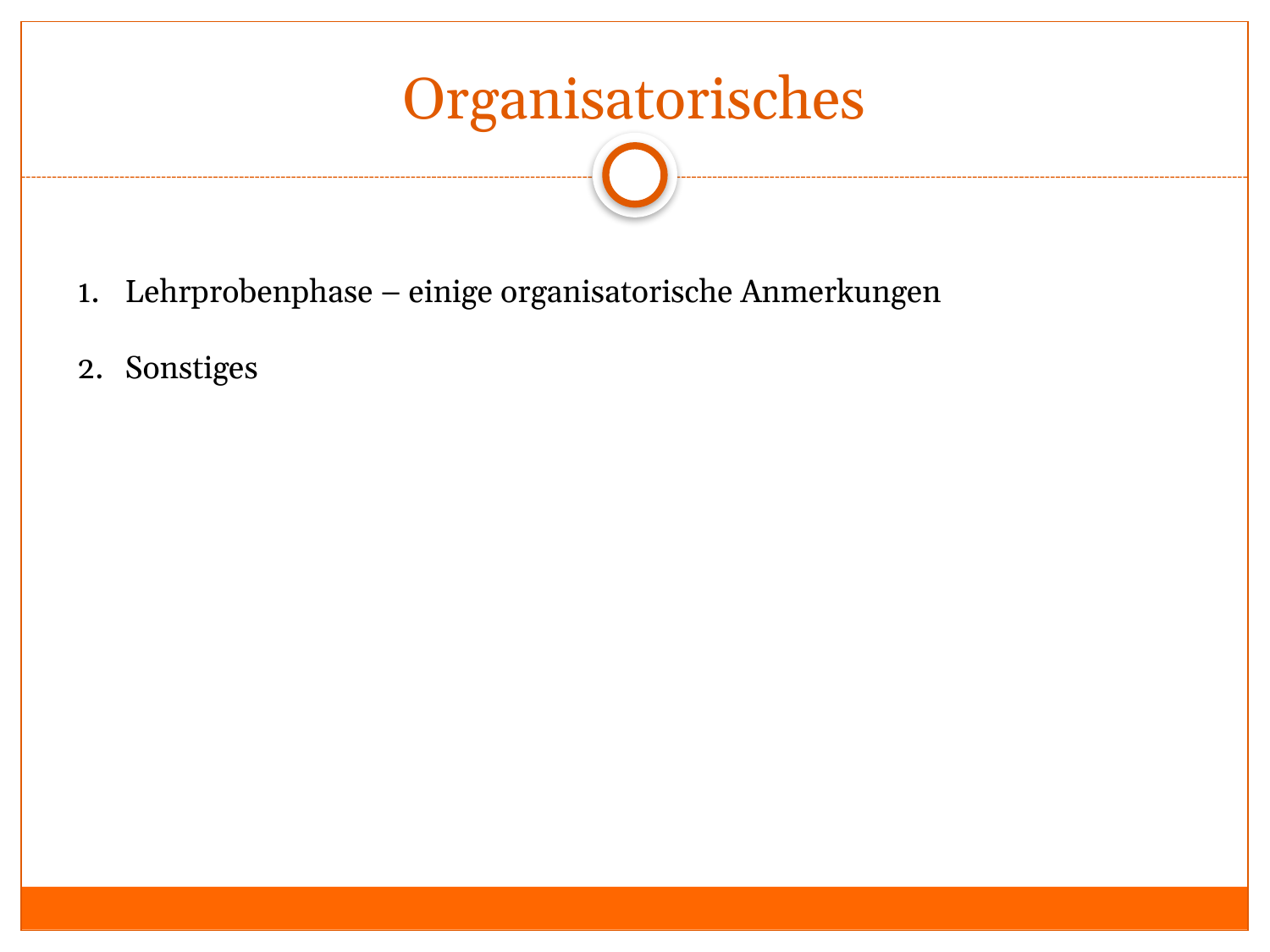

# Organisatorisches

Lehrprobenphase – einige organisatorische Anmerkungen

Sonstiges